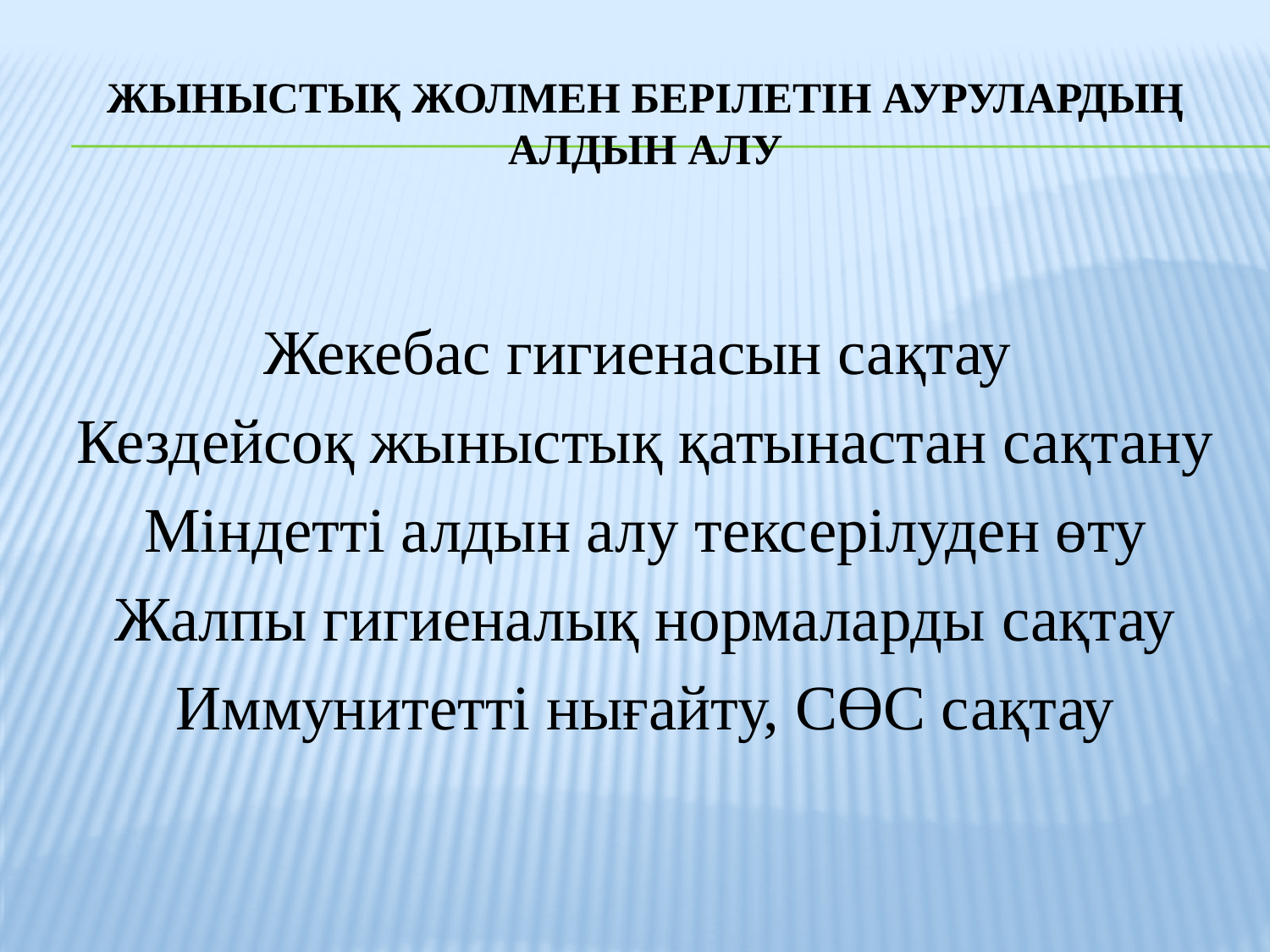

# Жыныстық жолмен берілетін аурулардың алдын алу

Жекебас гигиенасын сақтау
Кездейсоқ жыныстық қатынастан сақтану
Міндетті алдын алу тексерілуден өту
Жалпы гигиеналық нормаларды сақтау
Иммунитетті нығайту, СӨС сақтау